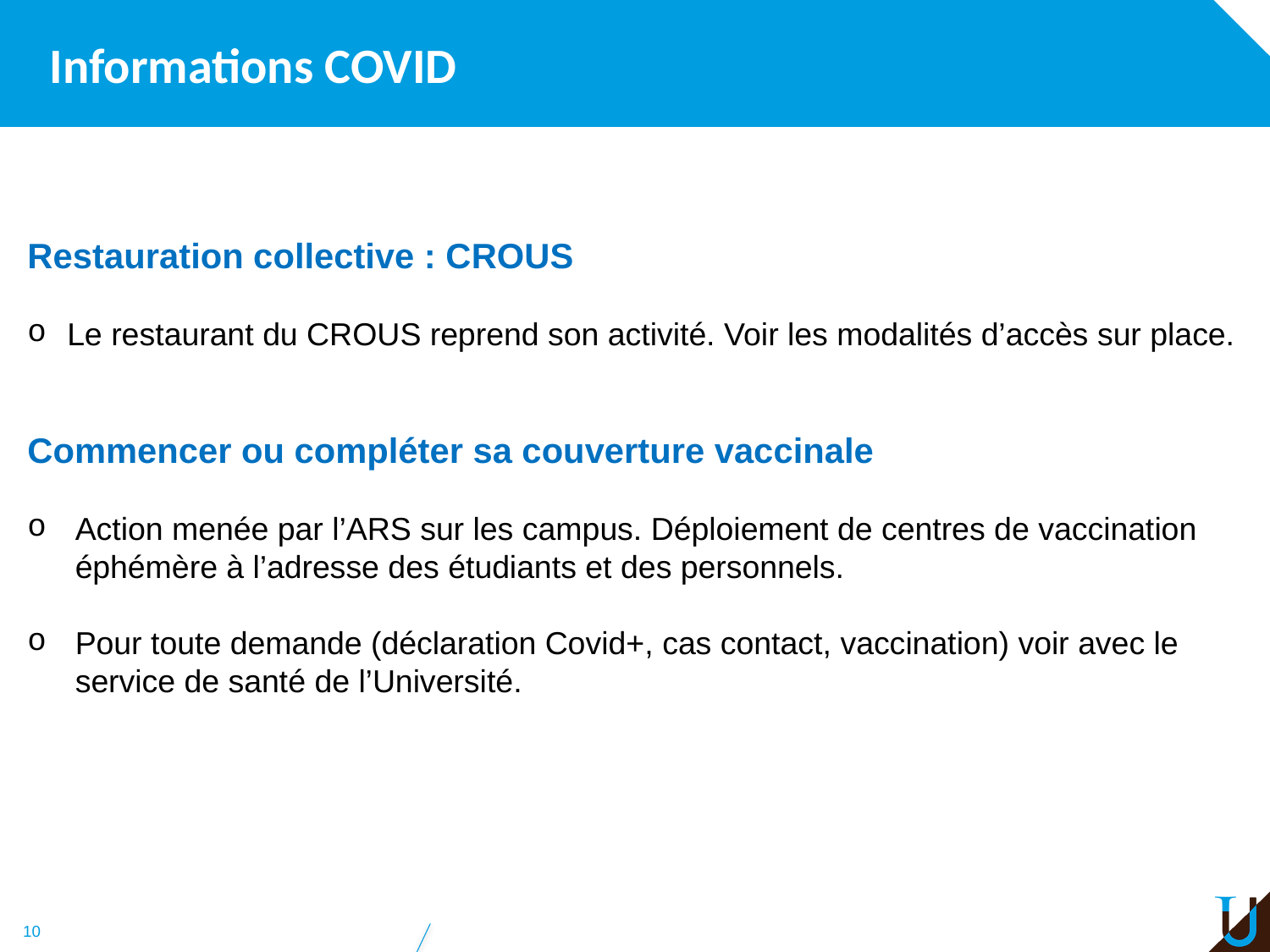

# Informations COVID
Restauration collective : CROUS

Le restaurant du CROUS reprend son activité. Voir les modalités d’accès sur place.

Commencer ou compléter sa couverture vaccinale

Action menée par l’ARS sur les campus. Déploiement de centres de vaccination éphémère à l’adresse des étudiants et des personnels.

Pour toute demande (déclaration Covid+, cas contact, vaccination) voir avec le service de santé de l’Université.
10